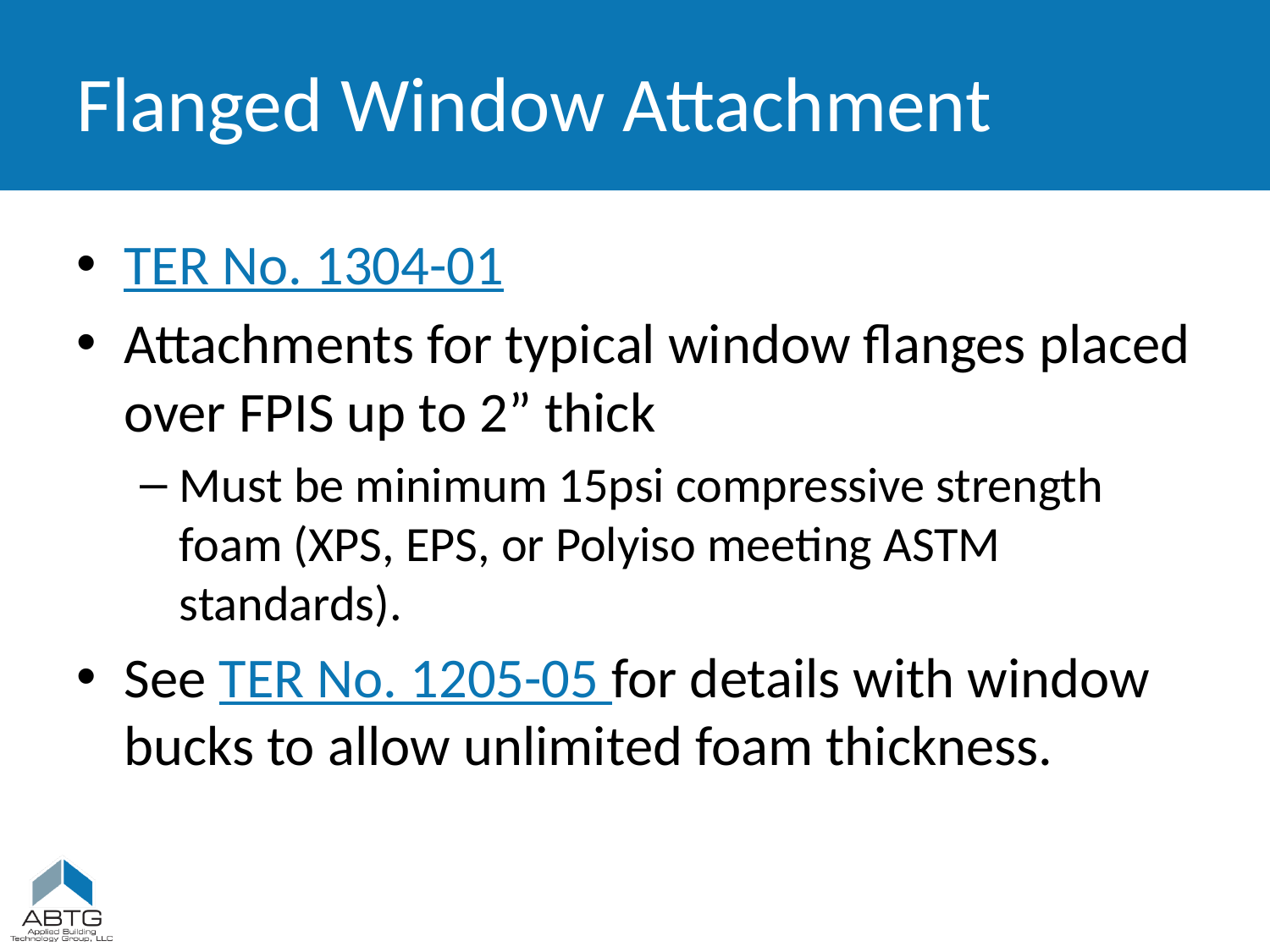

# Flanged Window Attachment
TER No. 1304-01
Attachments for typical window flanges placed over FPIS up to 2” thick
Must be minimum 15psi compressive strength foam (XPS, EPS, or Polyiso meeting ASTM standards).
See TER No. 1205-05 for details with window bucks to allow unlimited foam thickness.